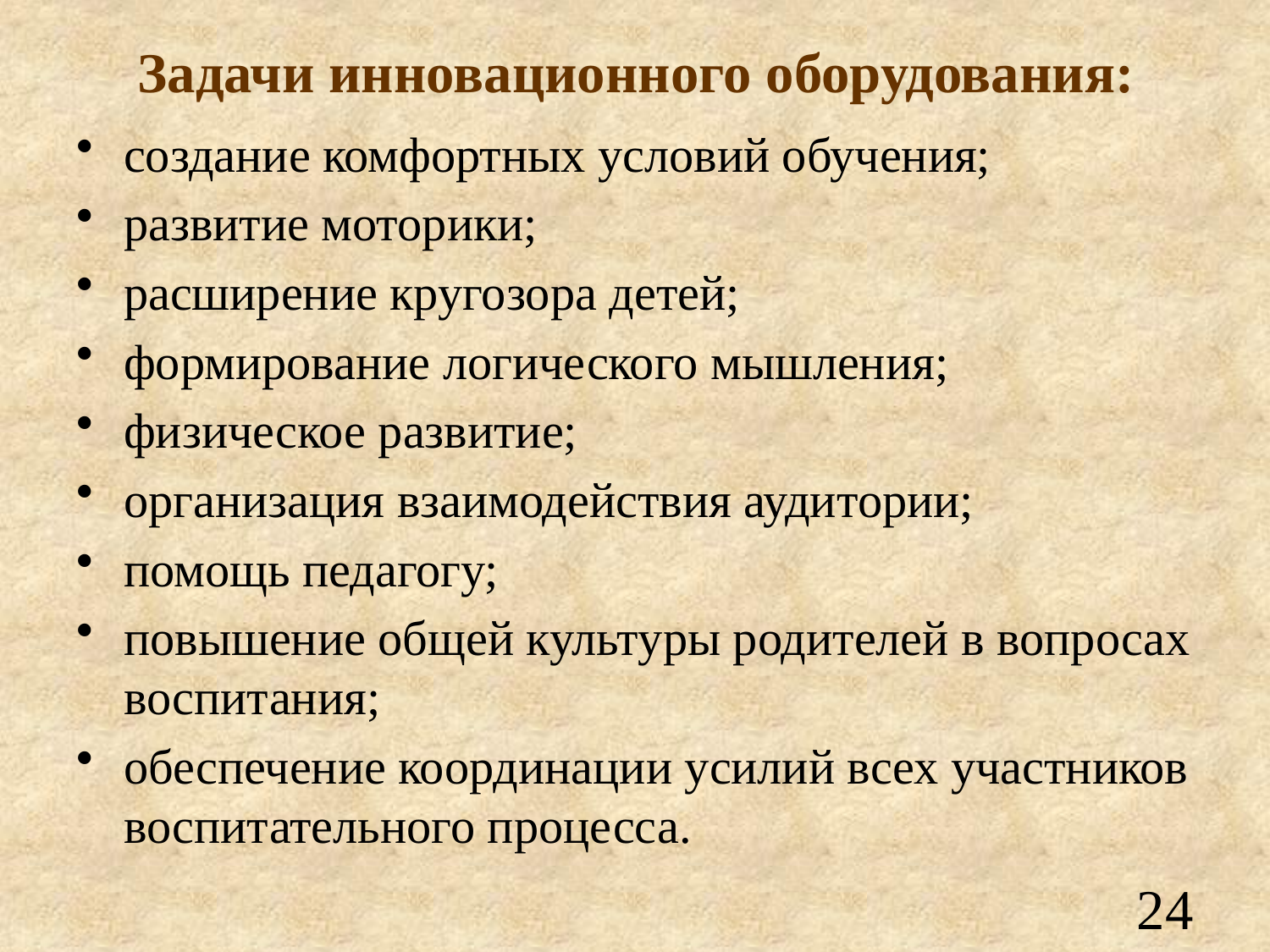

# Задачи инновационного оборудования:
создание комфортных условий обучения;
развитие моторики;
расширение кругозора детей;
формирование логического мышления;
физическое развитие;
организация взаимодействия аудитории;
помощь педагогу;
повышение общей культуры родителей в вопросах воспитания;
обеспечение координации усилий всех участников воспитательного процесса.

24